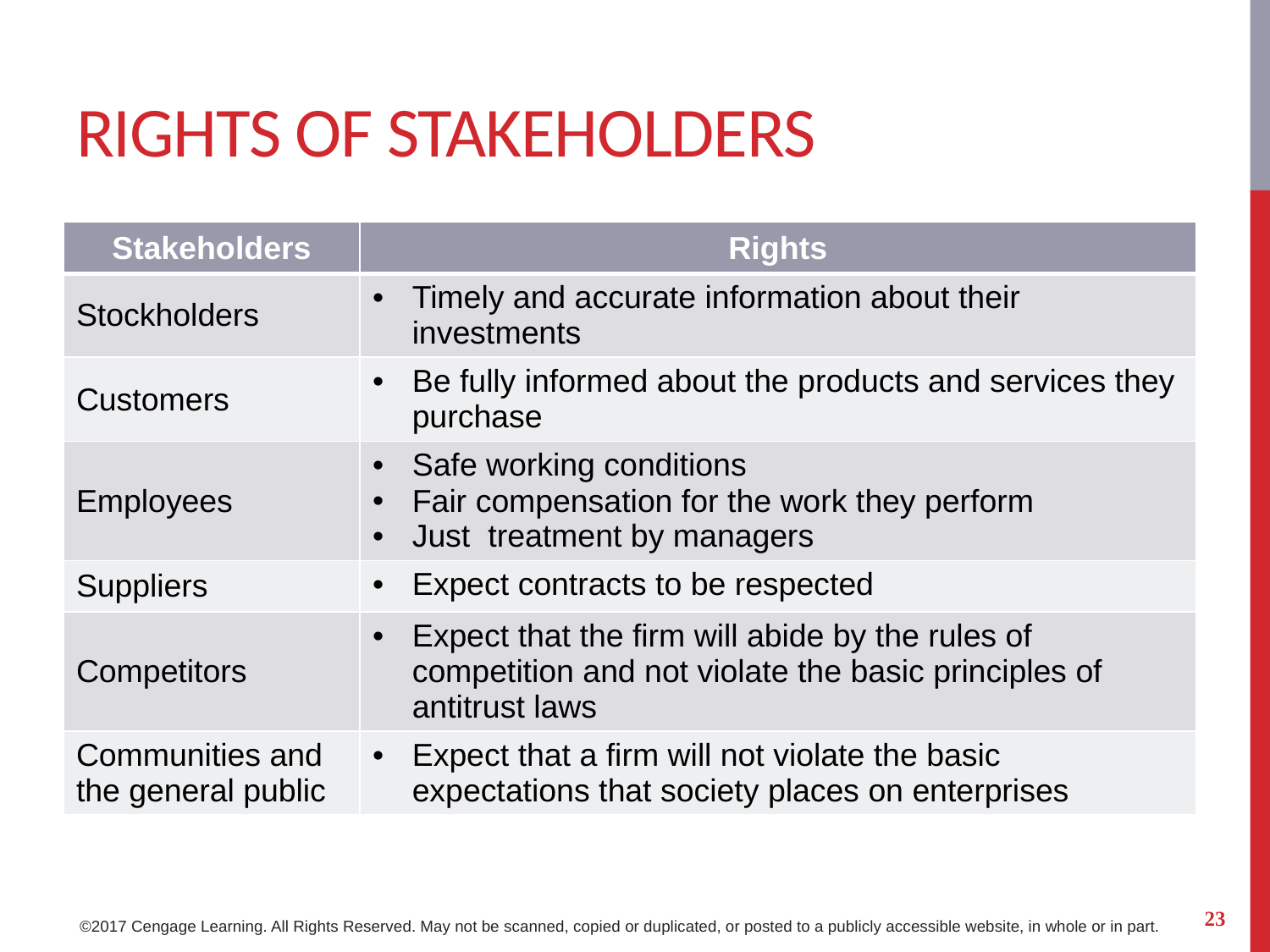

# Rights of stakeholders
| Stakeholders | Rights |
| --- | --- |
| Stockholders | Timely and accurate information about their investments |
| Customers | Be fully informed about the products and services they purchase |
| Employees | Safe working conditions Fair compensation for the work they perform Just treatment by managers |
| Suppliers | Expect contracts to be respected |
| Competitors | Expect that the firm will abide by the rules of competition and not violate the basic principles of antitrust laws |
| Communities and the general public | Expect that a firm will not violate the basic expectations that society places on enterprises |
23